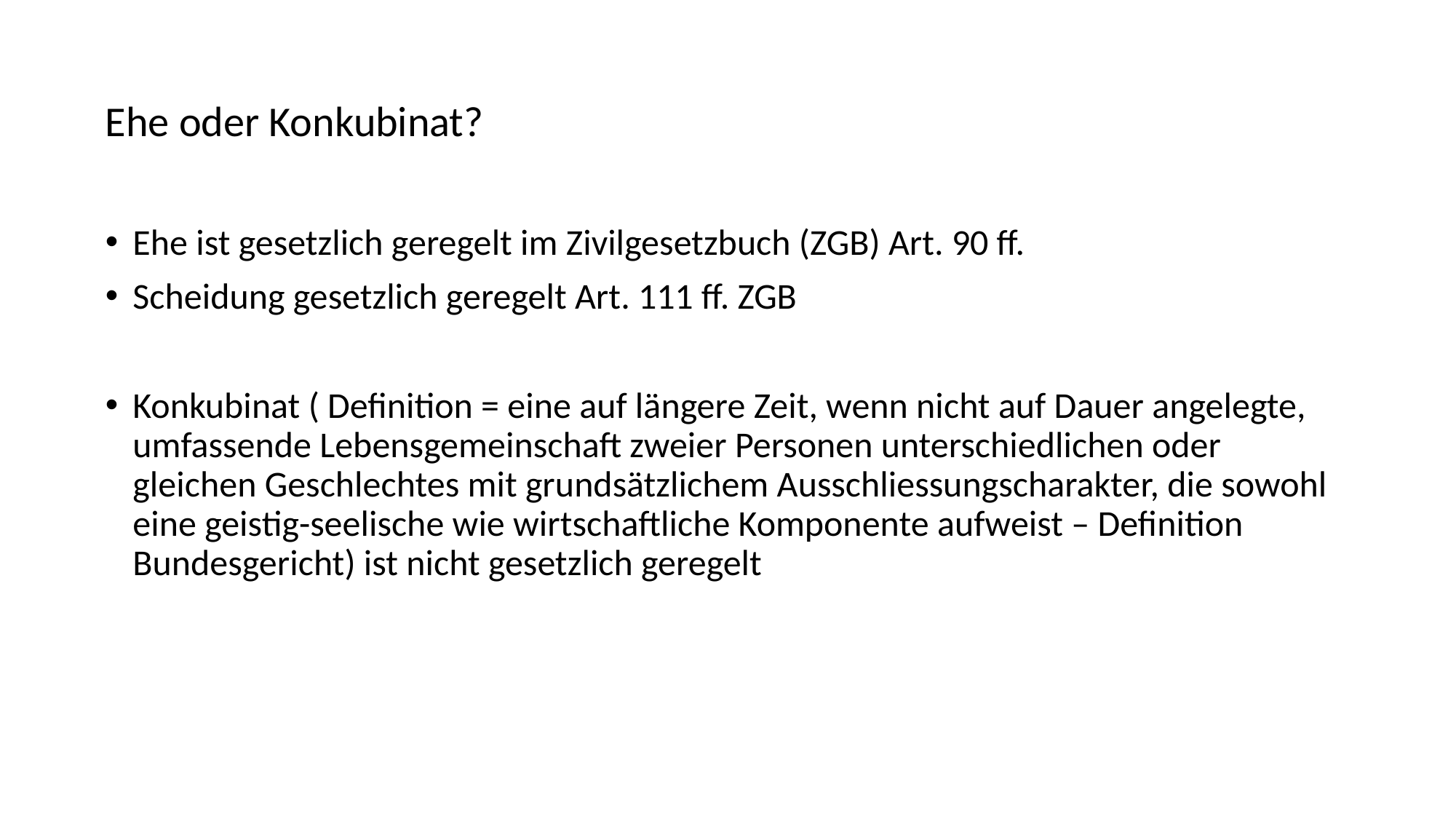

# Ehe oder Konkubinat?
Ehe ist gesetzlich geregelt im Zivilgesetzbuch (ZGB) Art. 90 ff.
Scheidung gesetzlich geregelt Art. 111 ff. ZGB

Konkubinat ( Definition = eine auf längere Zeit, wenn nicht auf Dauer angelegte, umfassende Lebensgemeinschaft zweier Personen unterschiedlichen oder gleichen Geschlechtes mit grundsätzlichem Ausschliessungscharakter, die sowohl eine geistig-seelische wie wirtschaftliche Komponente aufweist – Definition Bundesgericht) ist nicht gesetzlich geregelt